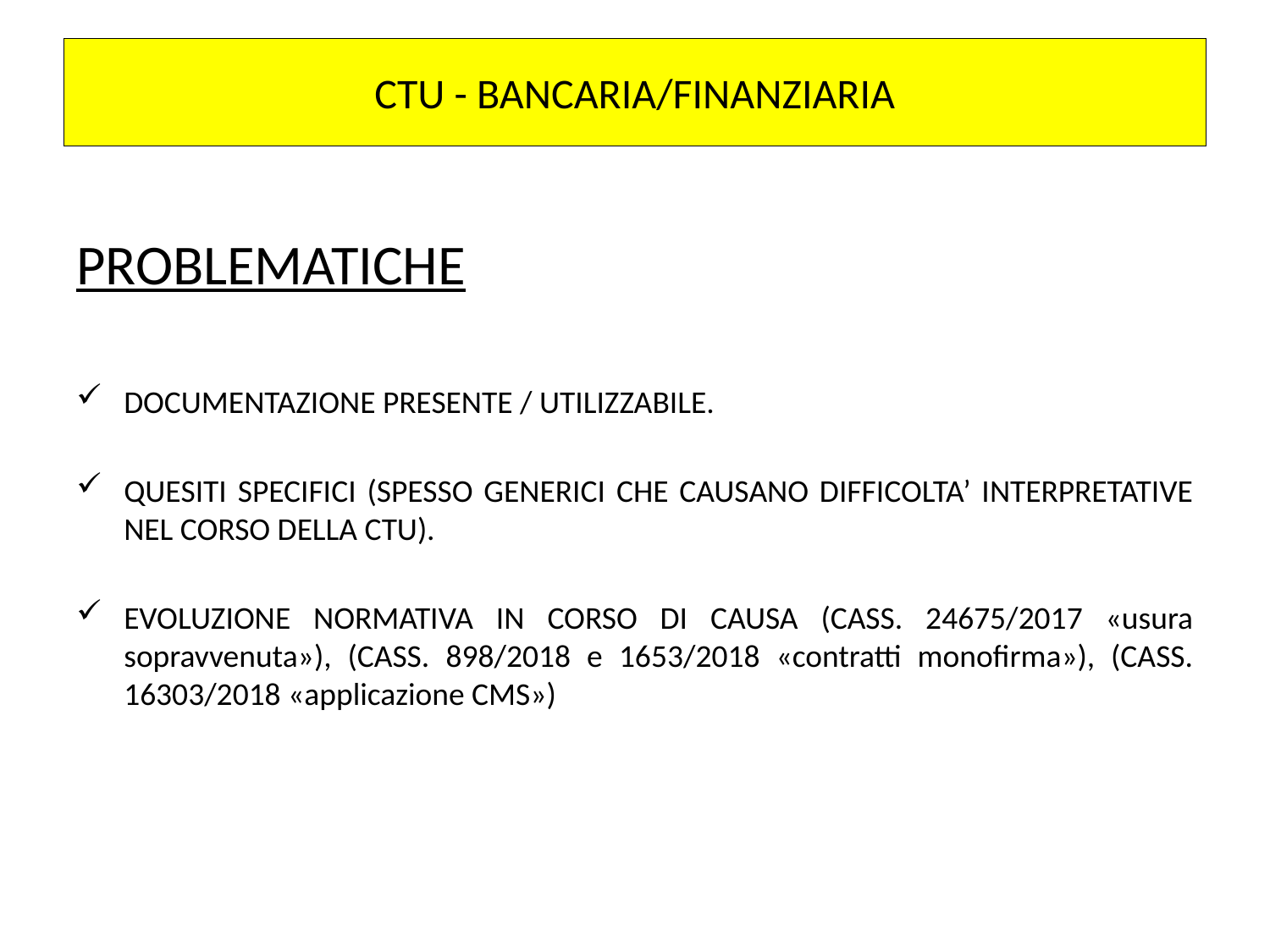

# CTU - BANCARIA/FINANZIARIA
PROBLEMATICHE

DOCUMENTAZIONE PRESENTE / UTILIZZABILE.

QUESITI SPECIFICI (SPESSO GENERICI CHE CAUSANO DIFFICOLTA’ INTERPRETATIVE NEL CORSO DELLA CTU).

EVOLUZIONE NORMATIVA IN CORSO DI CAUSA (CASS. 24675/2017 «usura sopravvenuta»), (CASS. 898/2018 e 1653/2018 «contratti monofirma»), (CASS. 16303/2018 «applicazione CMS»)